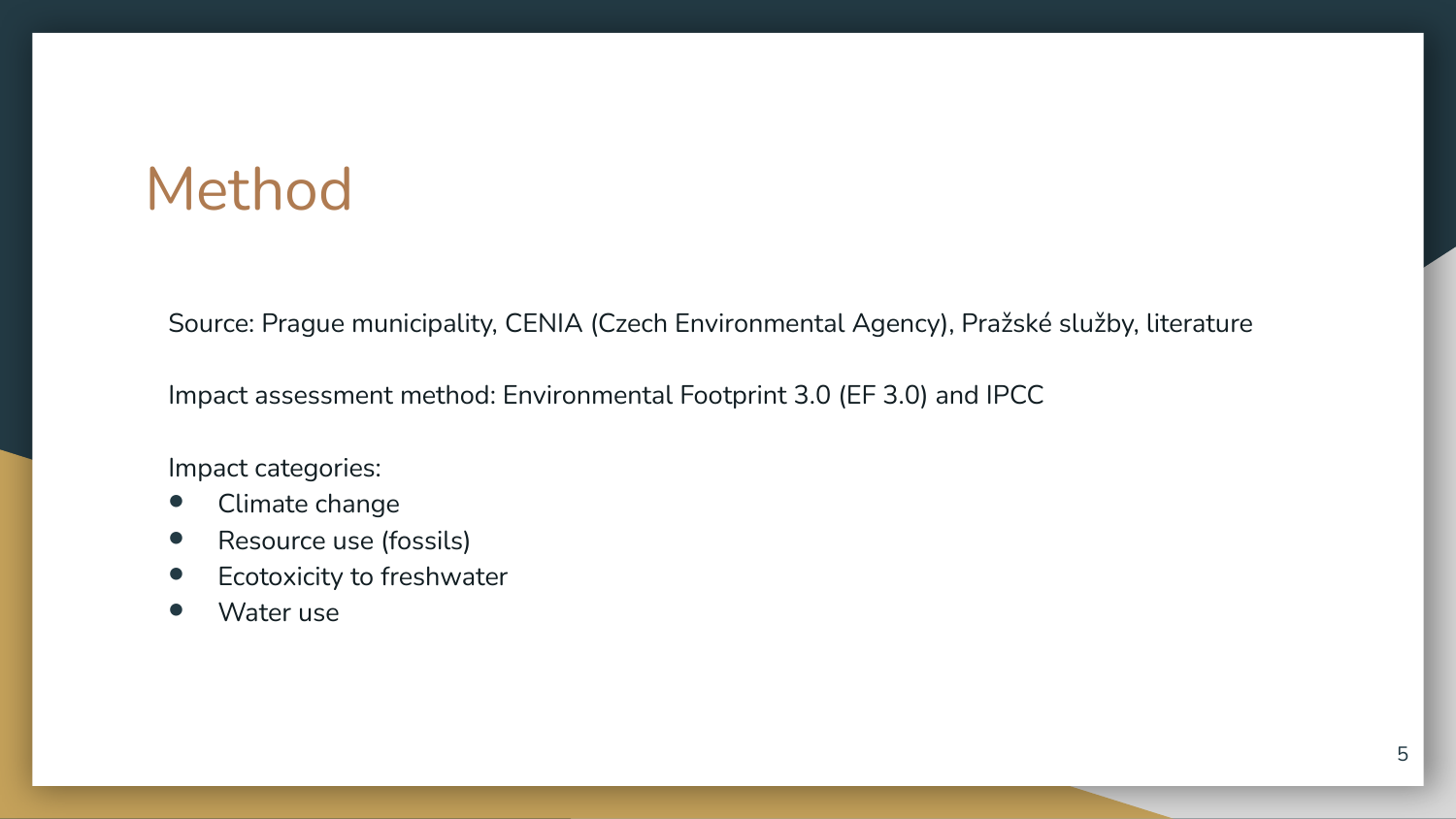

# Method
Source: Prague municipality, CENIA (Czech Environmental Agency), Pražské služby, literature

Impact assessment method: Environmental Footprint 3.0 (EF 3.0) and IPCC

Impact categories:
Climate change
Resource use (fossils)
Ecotoxicity to freshwater
Water use
5